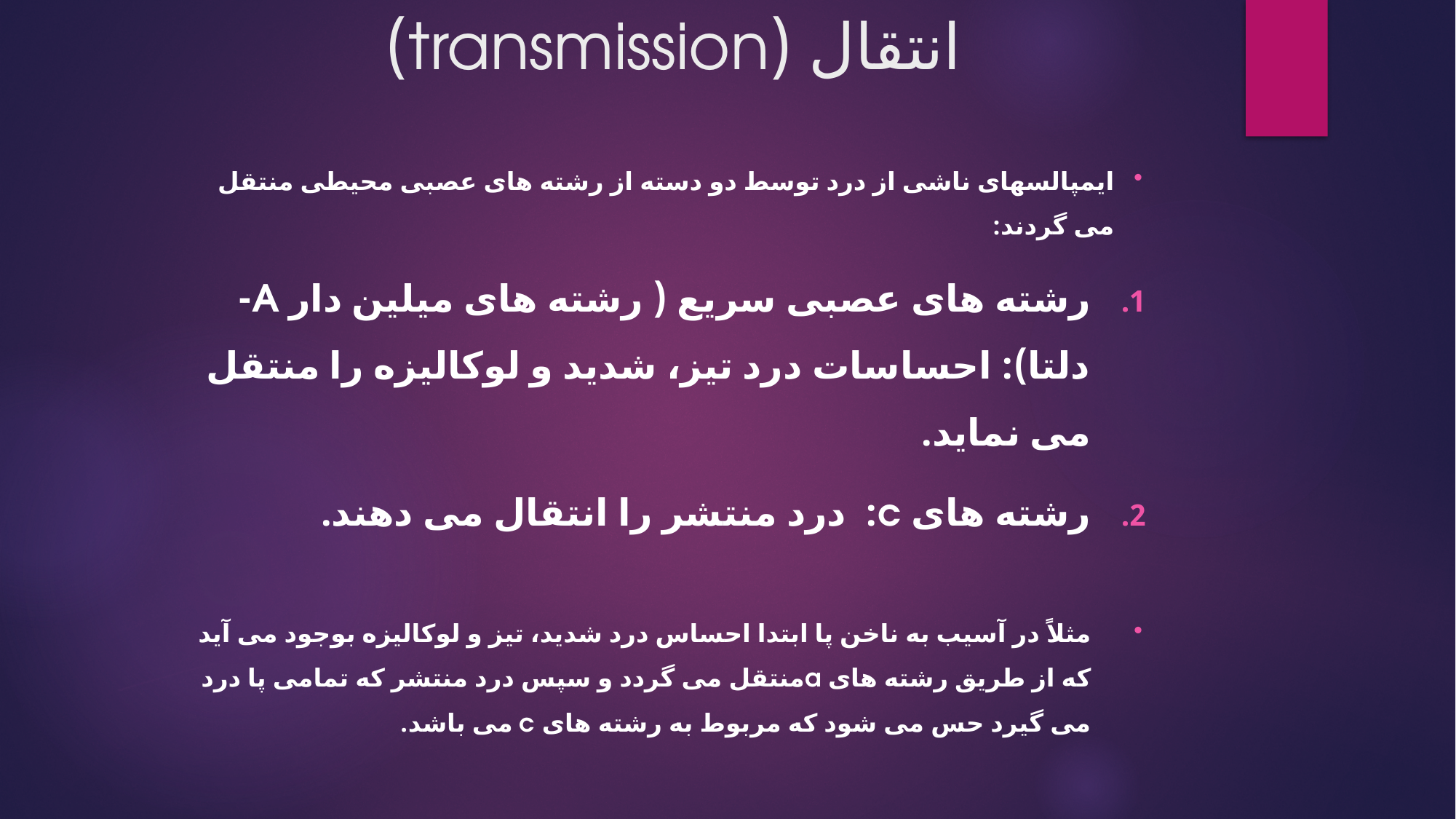

# انتقال (transmission)
ایمپالسهای ناشی از درد توسط دو دسته از رشته های عصبی محیطی منتقل می گردند:
رشته های عصبی سریع ( رشته های میلین دار A- دلتا): احساسات درد تیز، شدید و لوکالیزه را منتقل می نماید.
رشته های c:  درد منتشر را انتقال می دهند.

مثلاً در آسیب به ناخن پا ابتدا احساس درد شدید، تیز و لوکالیزه بوجود می آید که از طریق رشته های aمنتقل می گردد و سپس درد منتشر که تمامی پا درد می گیرد حس می شود که مربوط به رشته های c می باشد.